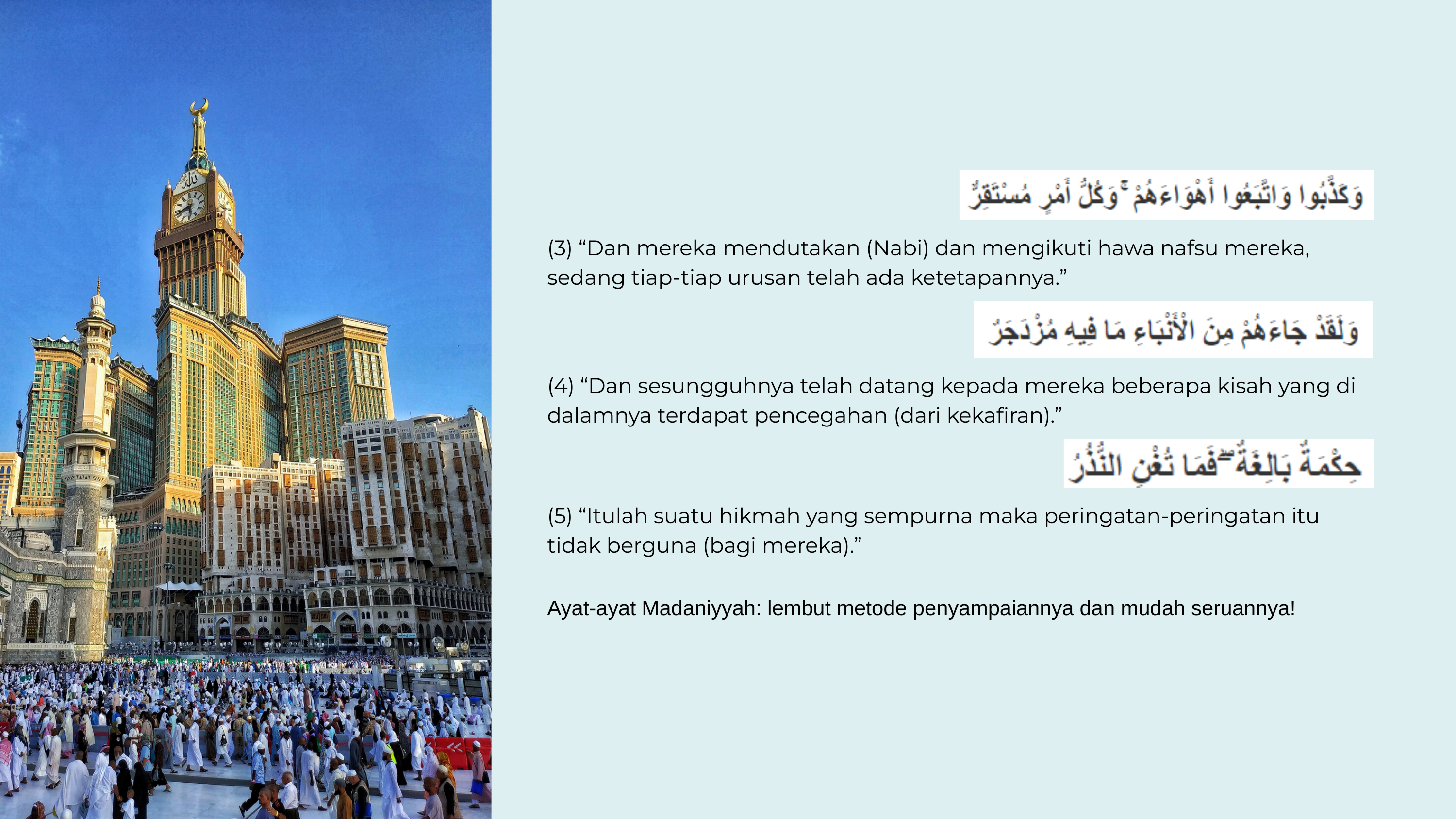

(3) “Dan mereka mendutakan (Nabi) dan mengikuti hawa nafsu mereka, sedang tiap-tiap urusan telah ada ketetapannya.”

(4) “Dan sesungguhnya telah datang kepada mereka beberapa kisah yang di dalamnya terdapat pencegahan (dari kekafiran).”

(5) “Itulah suatu hikmah yang sempurna maka peringatan-peringatan itu tidak berguna (bagi mereka).”
Ayat-ayat Madaniyyah: lembut metode penyampaiannya dan mudah seruannya!